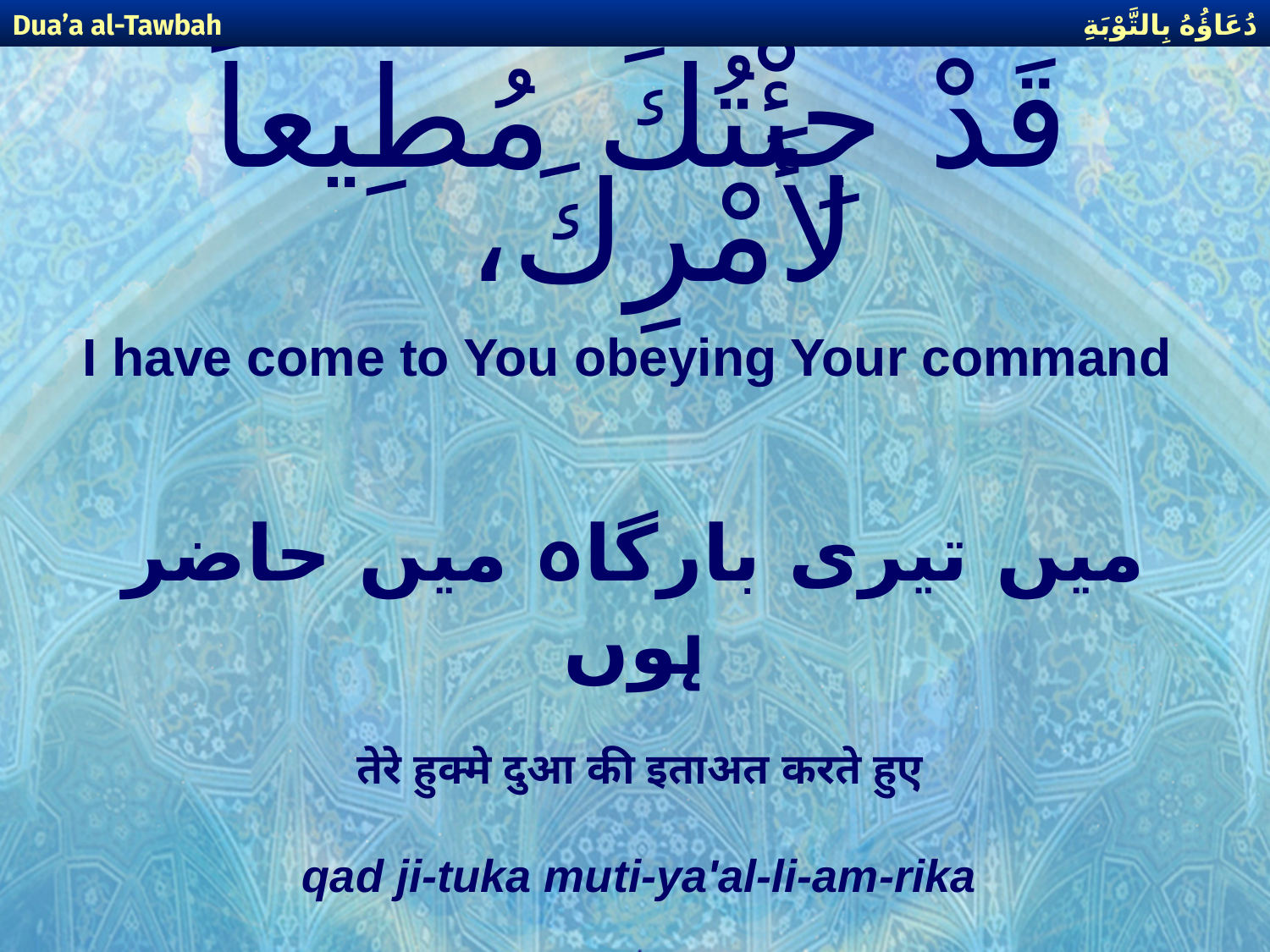

دُعَاؤُهُ بِالتَّوْبَةِ
Dua’a al-Tawbah
# قَدْ جِئْتُكَ مُطِيعاً لأَمْرِكَ،
I have come to You obeying Your command
میں تیری بارگاہ میں حاضر ہوں
तेरे हुक्मे दुआ की इताअत करते हुए
qad ji-tuka muti-ya'al-li-am-rika